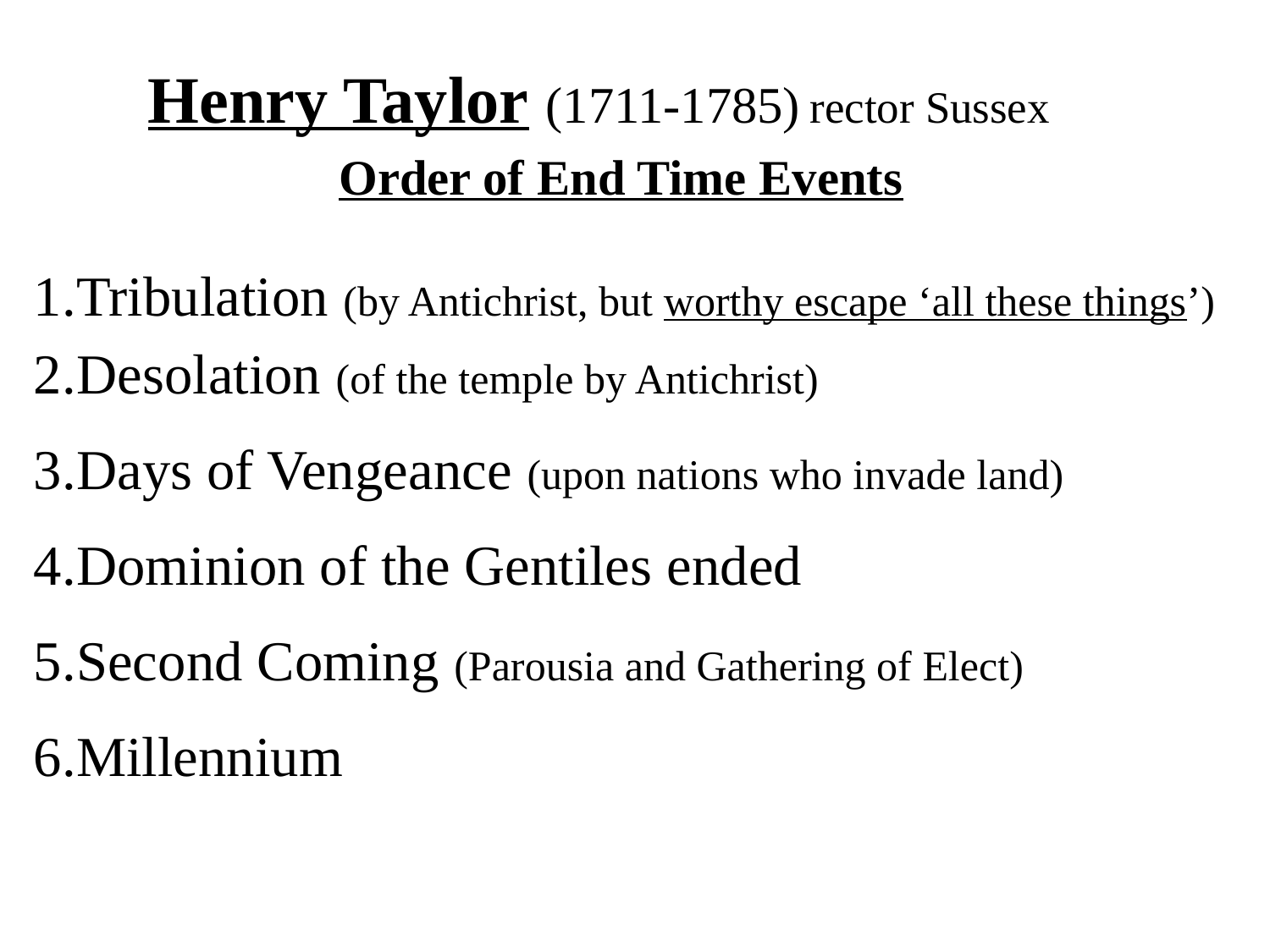

# Henry Taylor (1711-1785) rector Sussex Order of End Time Events
Tribulation (by Antichrist, but worthy escape ‘all these things’)
Desolation (of the temple by Antichrist)
Days of Vengeance (upon nations who invade land)
Dominion of the Gentiles ended
Second Coming (Parousia and Gathering of Elect)
Millennium